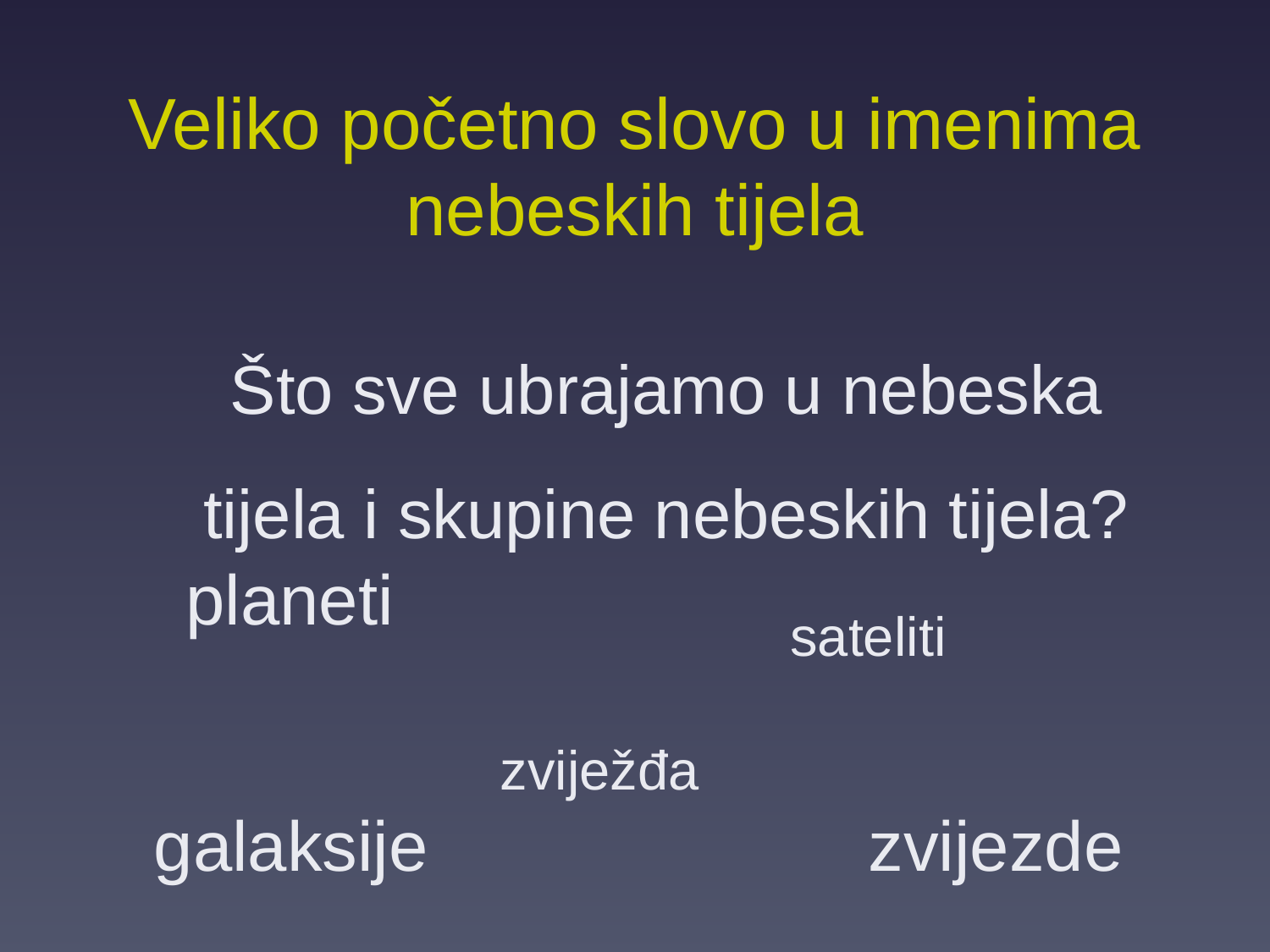

# Veliko početno slovo u imenima nebeskih tijela
Što sve ubrajamo u nebeska tijela i skupine nebeskih tijela?

planeti
sateliti
zviježđa
galaksije
zvijezde